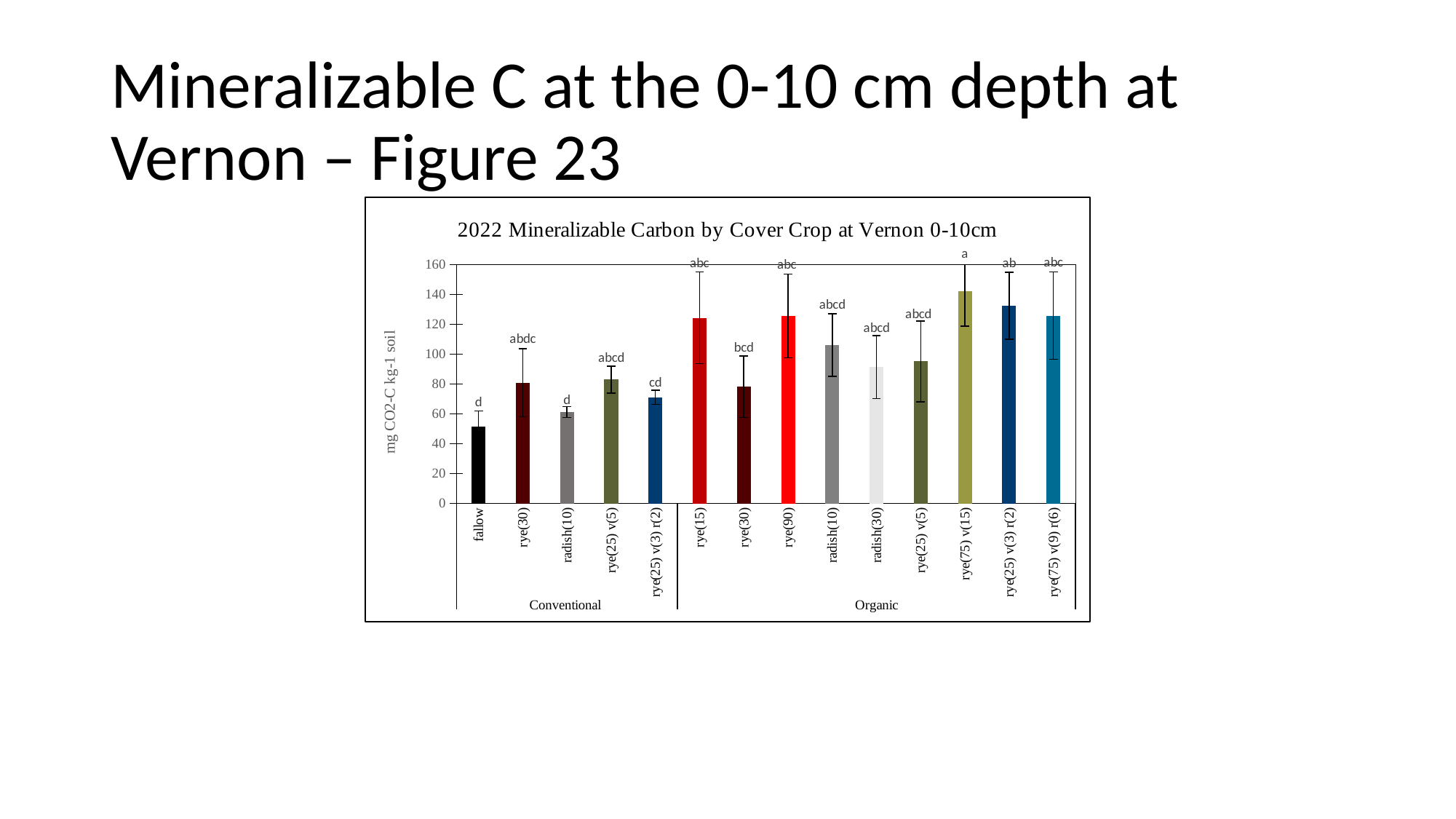

# Mineralizable C at the 0-10 cm depth at Vernon – Figure 23

### Chart: 2022 Mineralizable Carbon by Cover Crop at Vernon 0-10cm

| Category |  |
|---|---|
| fallow | 51.59550000000037 |
| rye(30) | 80.74550000000029 |
| radish(10) | 61.21500000000033 |
| rye(25) v(5) | 82.8588750000003 |
| rye(25) v(3) r(2) | 71.0531250000003 |
| rye(15) | 124.1790000000003 |
| rye(30) | 78.04912500000032 |
| rye(90) | 125.49075000000036 |
| radish(10) | 106.03312500000027 |
| radish(30) | 91.16662500000034 |
| rye(25) v(5) | 95.10187500000026 |
| rye(75) v(15) | 142.1062500000004 |
| rye(25) v(3) r(2) | 132.26812500000034 |
| rye(75) v(9) r(6) | 125.70937500000039 |